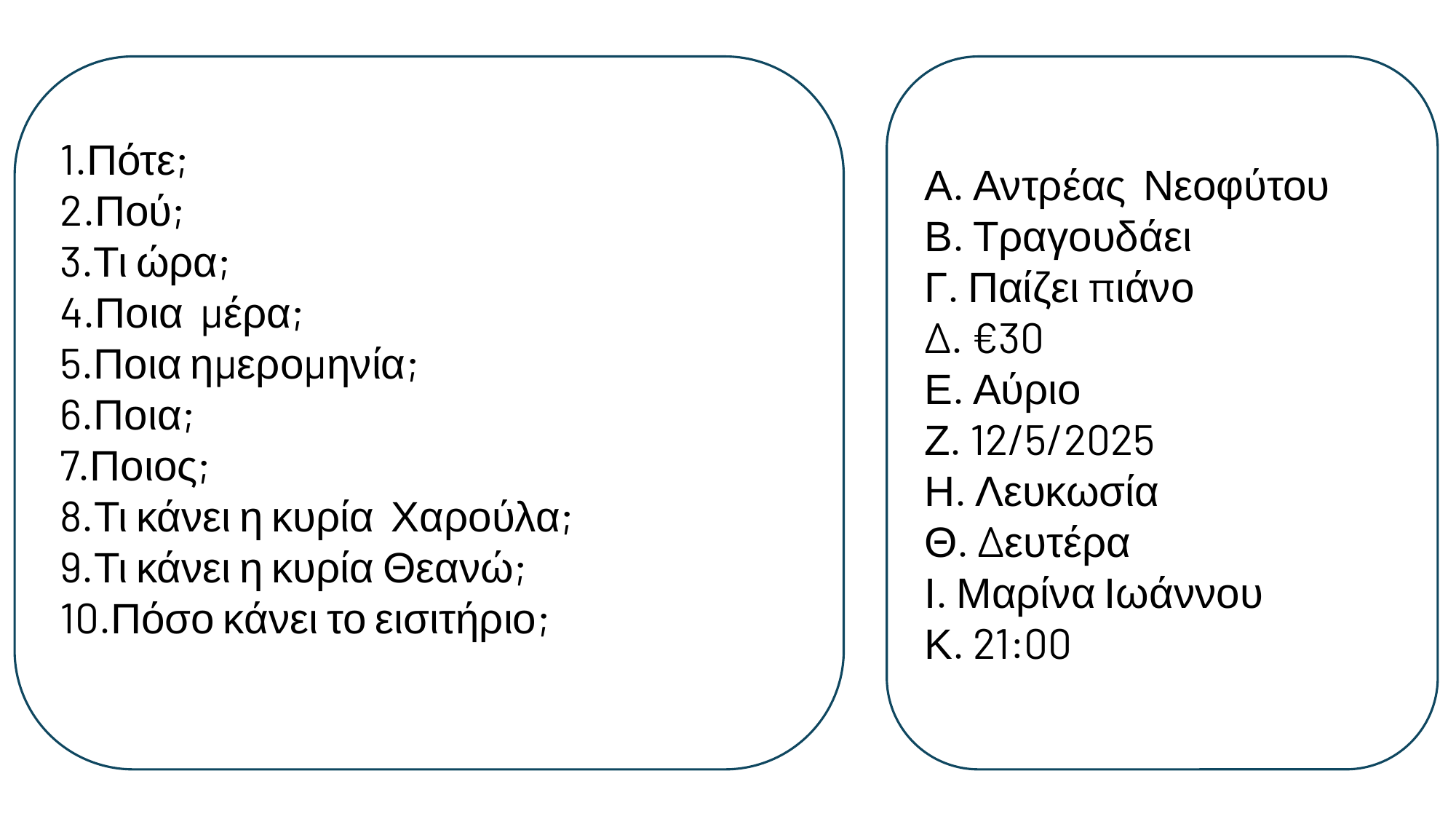

1.Πότε;
2.Πού;
3.Τι ώρα;
4.Ποια  μέρα;
5.Ποια ημερομηνία;
6.Ποια;
7.Ποιος;
8.Τι κάνει η κυρία  Χαρούλα;
9.Τι κάνει η κυρία Θεανώ;
10.Πόσο κάνει το εισιτήριο;

Α. Αντρέας  Νεοφύτου
Β. Τραγουδάει
Γ. Παίζει πιάνο
Δ. €30
Ε. Αύριο
Ζ. 12/5/2025
Η. Λευκωσία
Θ. Δευτέρα
Ι. Μαρίνα Ιωάννου
Κ. 21:00